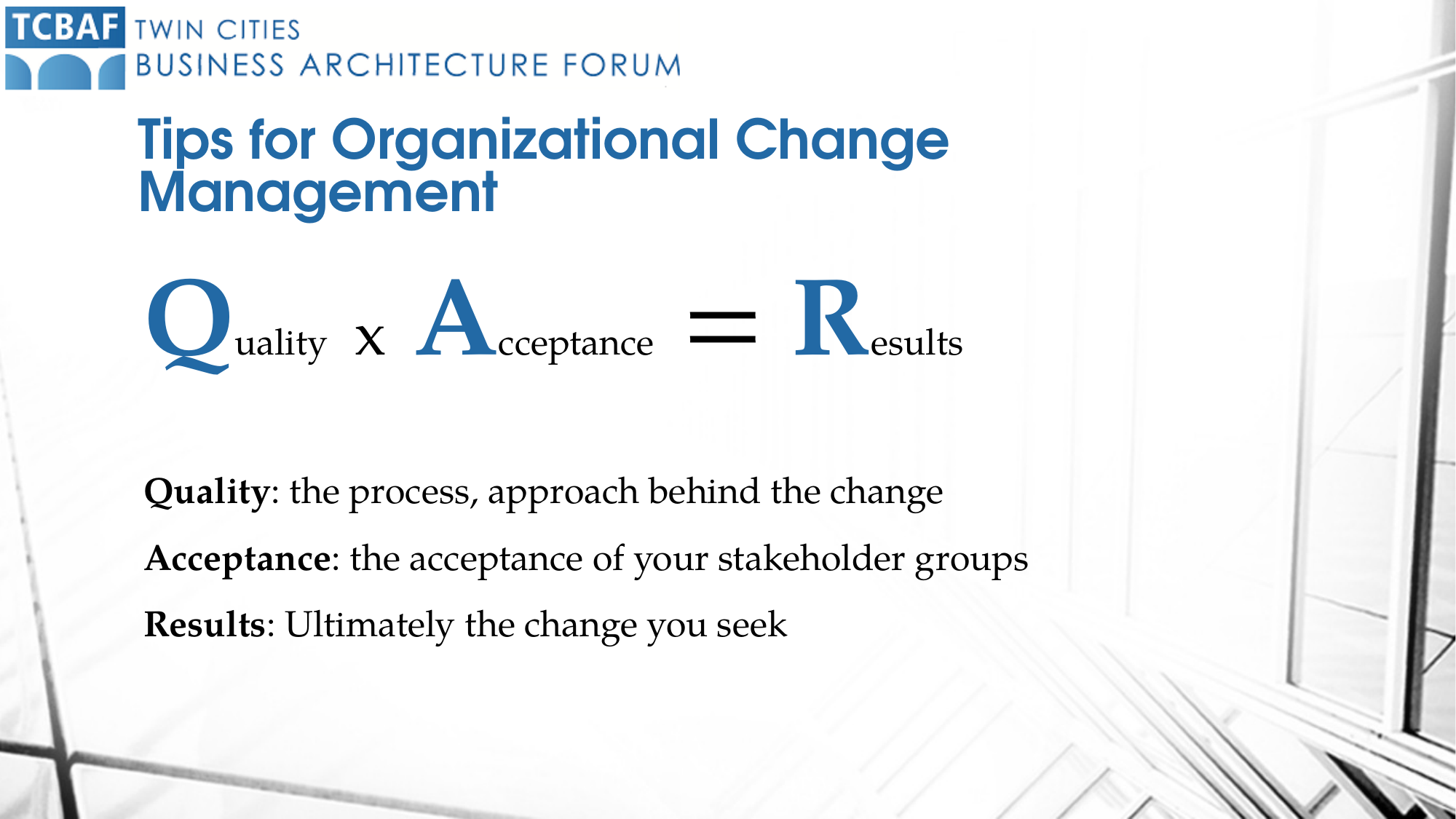

# Tips for Organizational Change Management
Quality x Acceptance = Results

Quality: the process, approach behind the change
Acceptance: the acceptance of your stakeholder groups
Results: Ultimately the change you seek